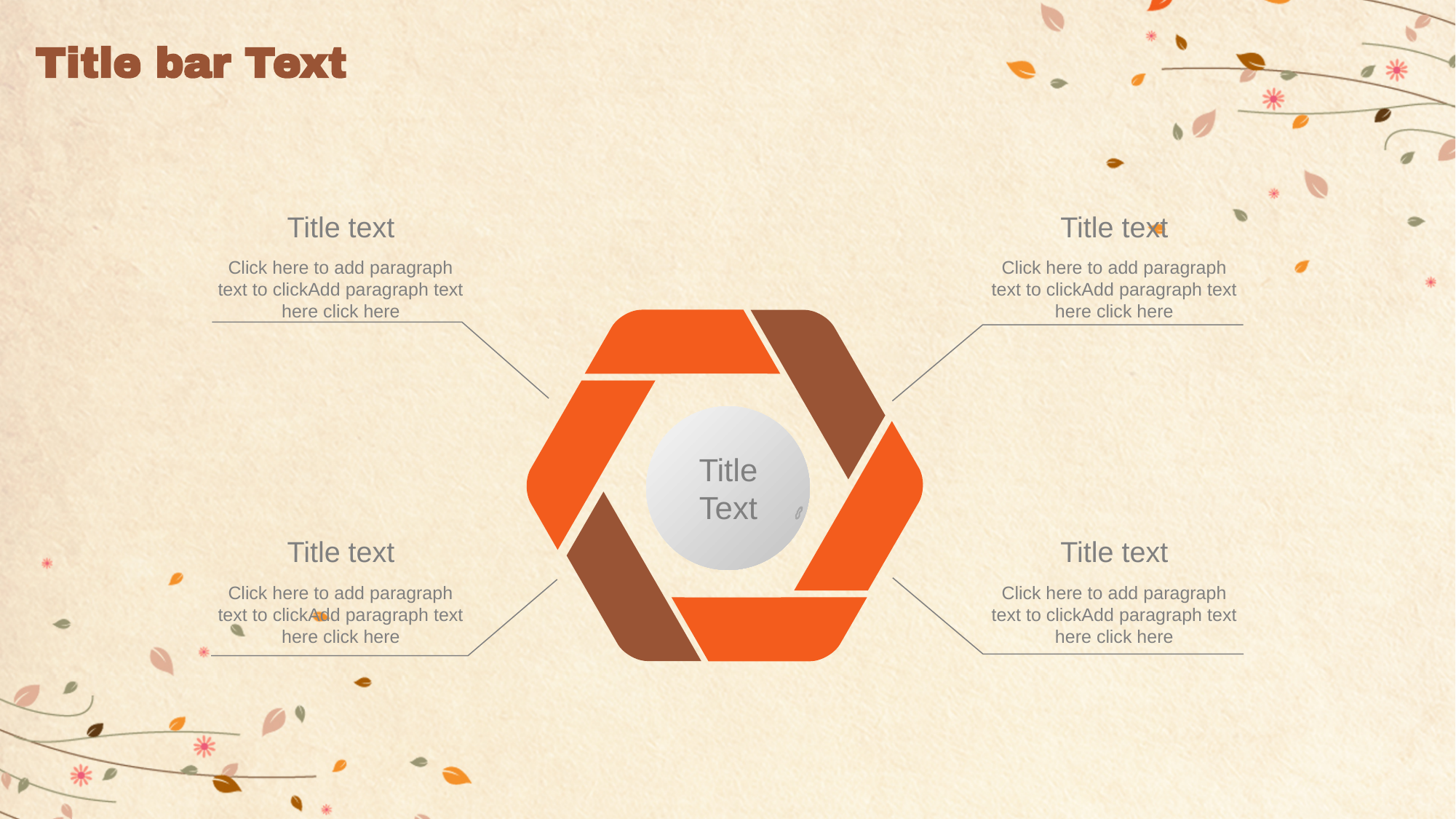

# Title bar Text
Title text
Click here to add paragraph text to clickAdd paragraph text here click here
Title text
Click here to add paragraph text to clickAdd paragraph text here click here

Title
Text

Title text
Click here to add paragraph text to clickAdd paragraph text here click here
Title text
Click here to add paragraph text to clickAdd paragraph text here click here